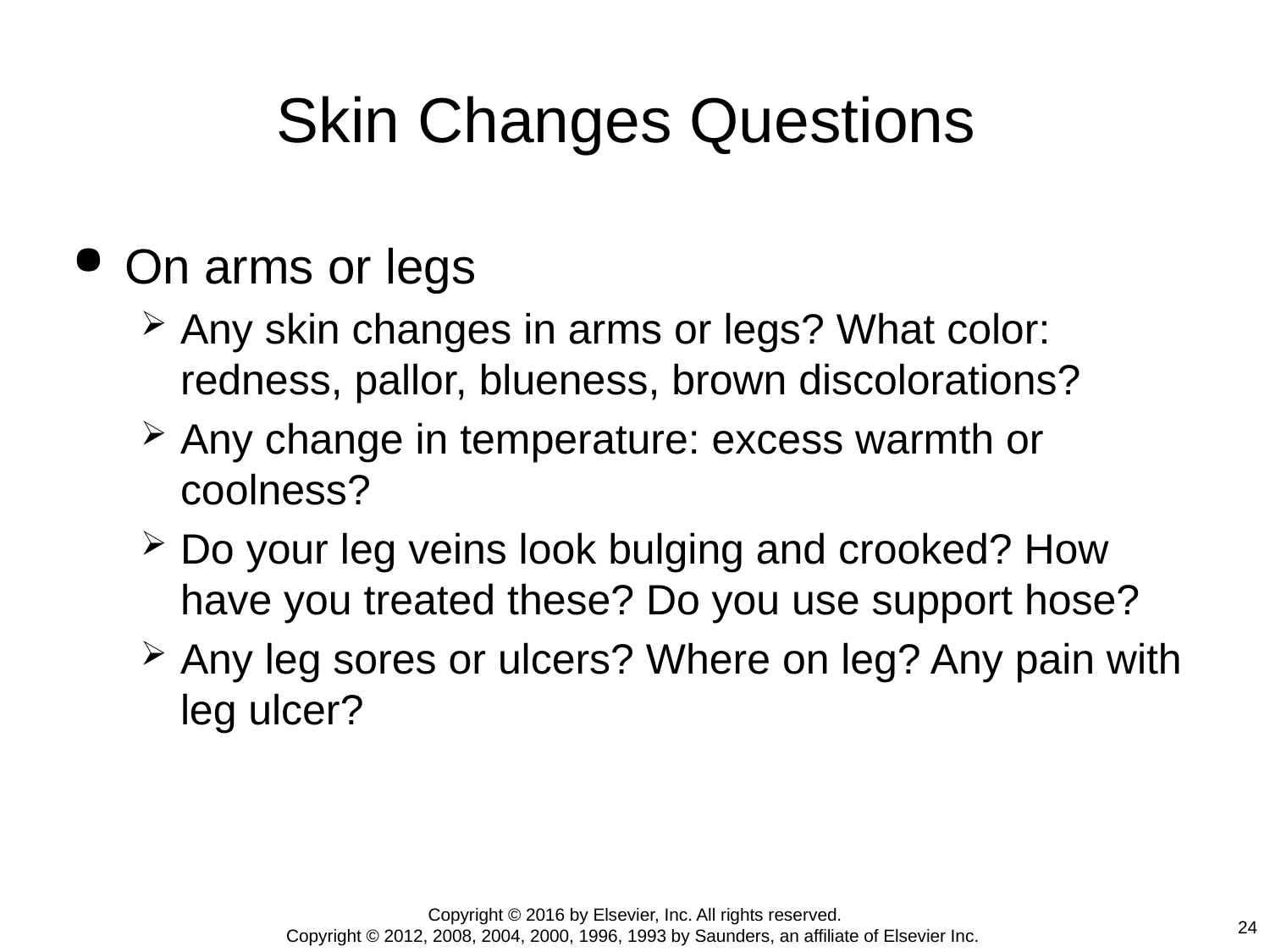

# Skin Changes Questions
On arms or legs
Any skin changes in arms or legs? What color: redness, pallor, blueness, brown discolorations?
Any change in temperature: excess warmth or coolness?
Do your leg veins look bulging and crooked? How have you treated these? Do you use support hose?
Any leg sores or ulcers? Where on leg? Any pain with leg ulcer?
Copyright © 2016 by Elsevier, Inc. All rights reserved.
Copyright © 2012, 2008, 2004, 2000, 1996, 1993 by Saunders, an affiliate of Elsevier Inc.
24